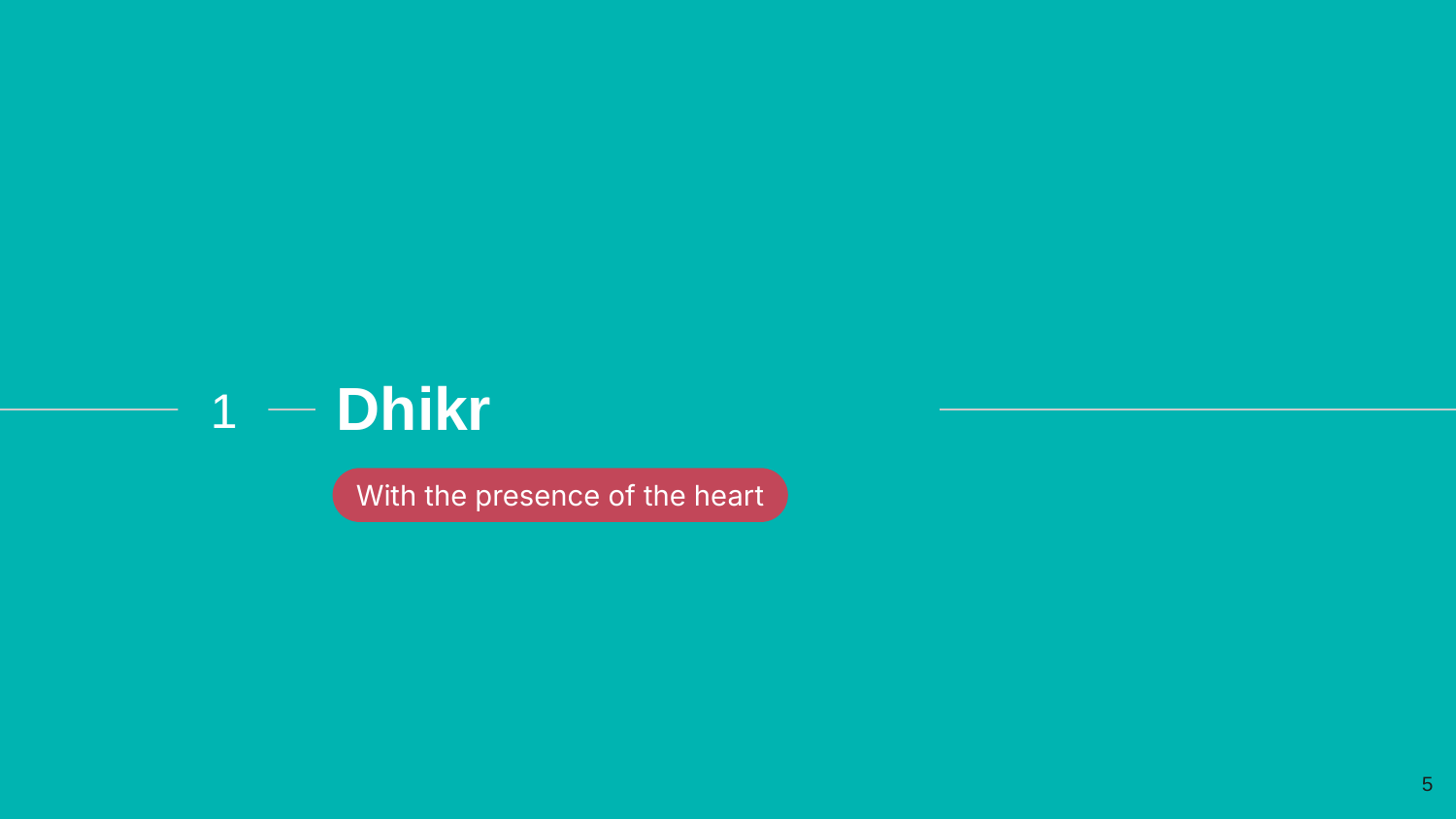

# Dhikr
1

With the presence of the heart
5